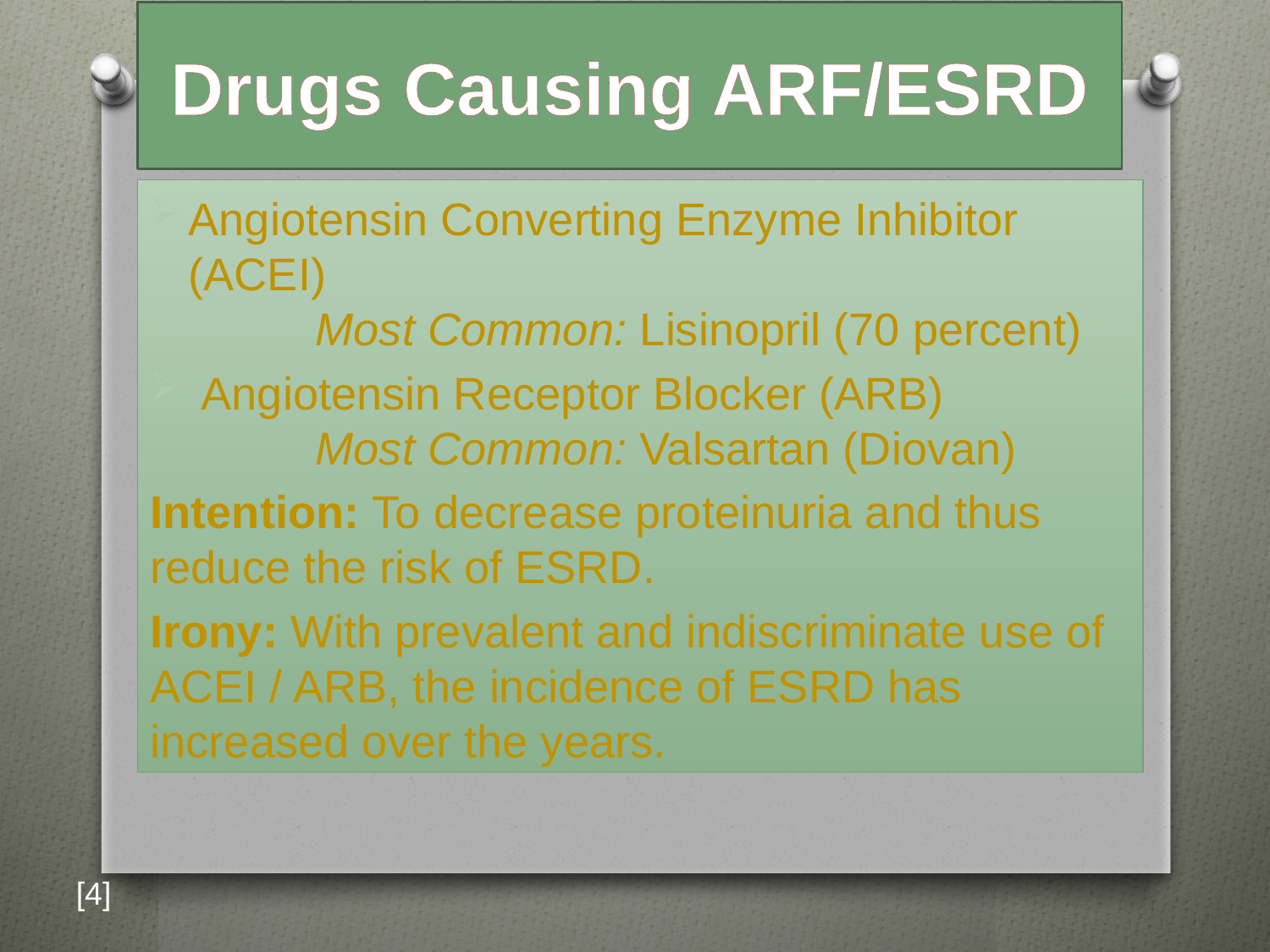

# Drugs Causing ARF/ESRD

Angiotensin Converting Enzyme Inhibitor (ACEI)
	Most Common: Lisinopril (70 percent)
 Angiotensin Receptor Blocker (ARB)
	Most Common: Valsartan (Diovan)
Intention: To decrease proteinuria and thus reduce the risk of ESRD.
Irony: With prevalent and indiscriminate use of ACEI / ARB, the incidence of ESRD has increased over the years.

[4]